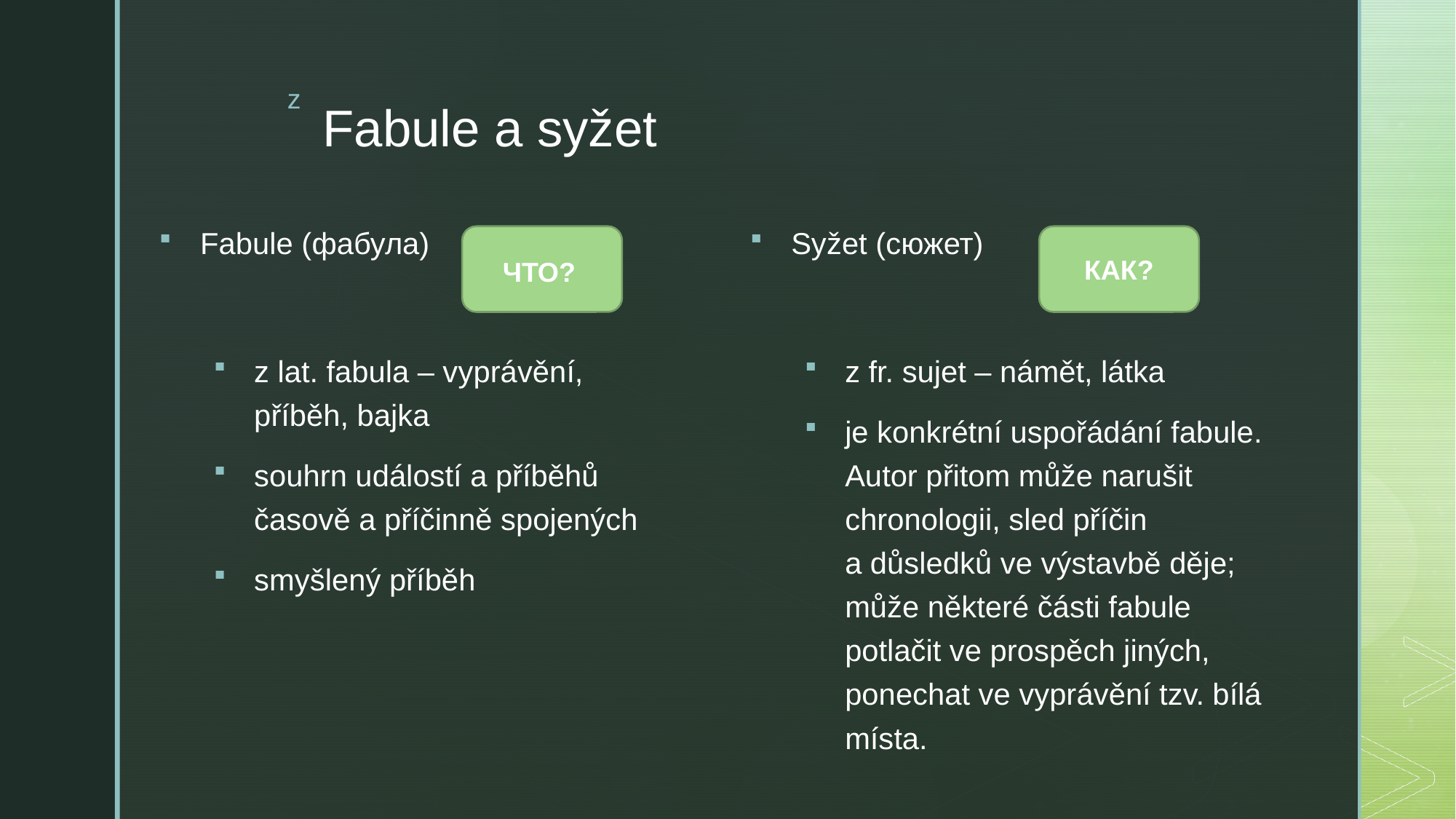

# Fabule a syžet
Fabule (фабула)

z lat. fabula – vyprávění, příběh, bajka
souhrn událostí a příběhů časově a příčinně spojených
smyšlený příběh

Syžet (сюжет)

z fr. sujet – námět, látka
je konkrétní uspořádání fabule. Autor přitom může narušit chronologii, sled příčin
a důsledků ve výstavbě děje; může některé části fabule potlačit ve prospěch jiných, ponechat ve vyprávění tzv. bílá místa.

КАК?
ЧТО?